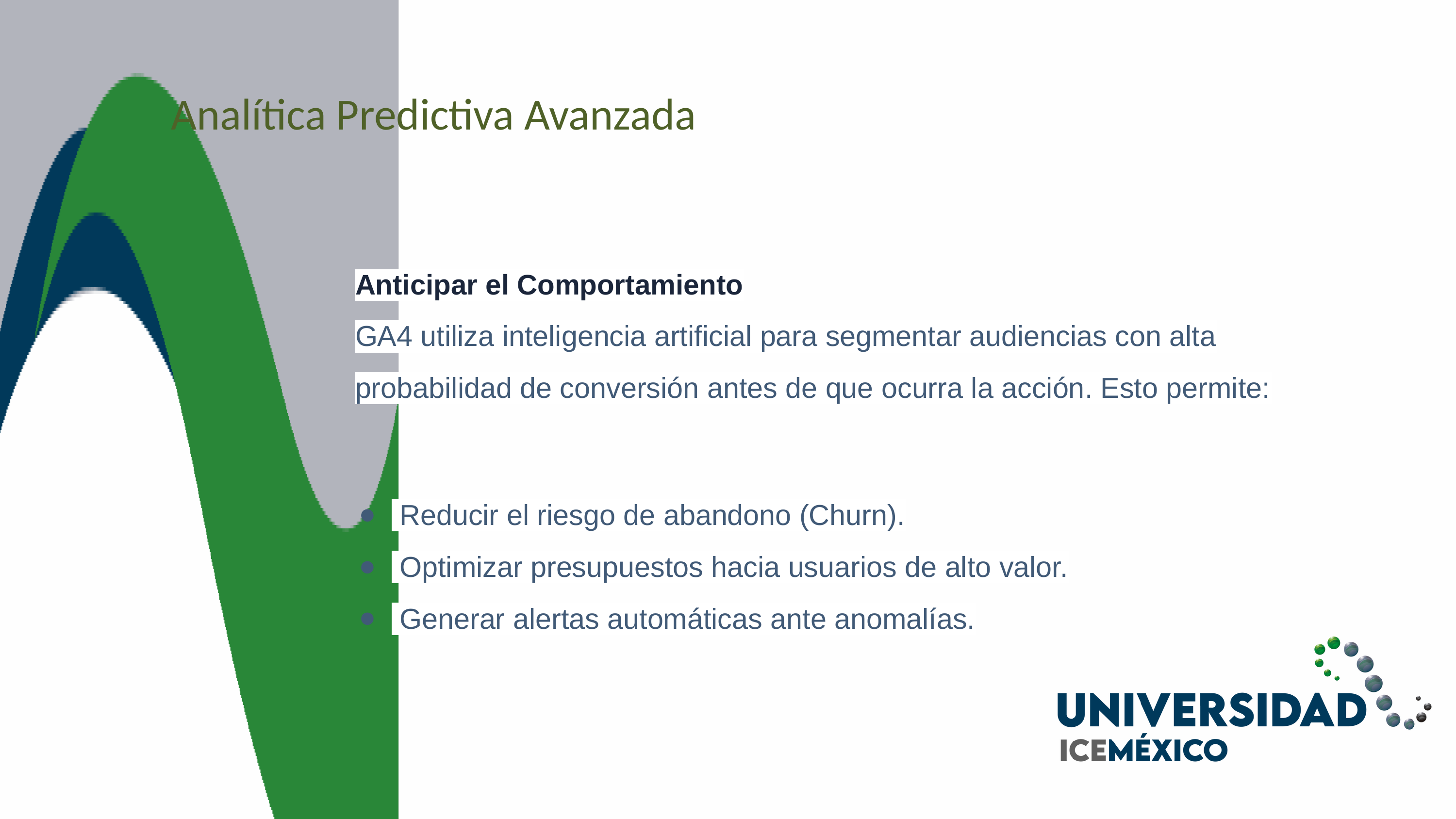

Analítica Predictiva Avanzada

Anticipar el Comportamiento
GA4 utiliza inteligencia artificial para segmentar audiencias con alta probabilidad de conversión antes de que ocurra la acción. Esto permite:

 Reducir el riesgo de abandono (Churn).
 Optimizar presupuestos hacia usuarios de alto valor.
 Generar alertas automáticas ante anomalías.